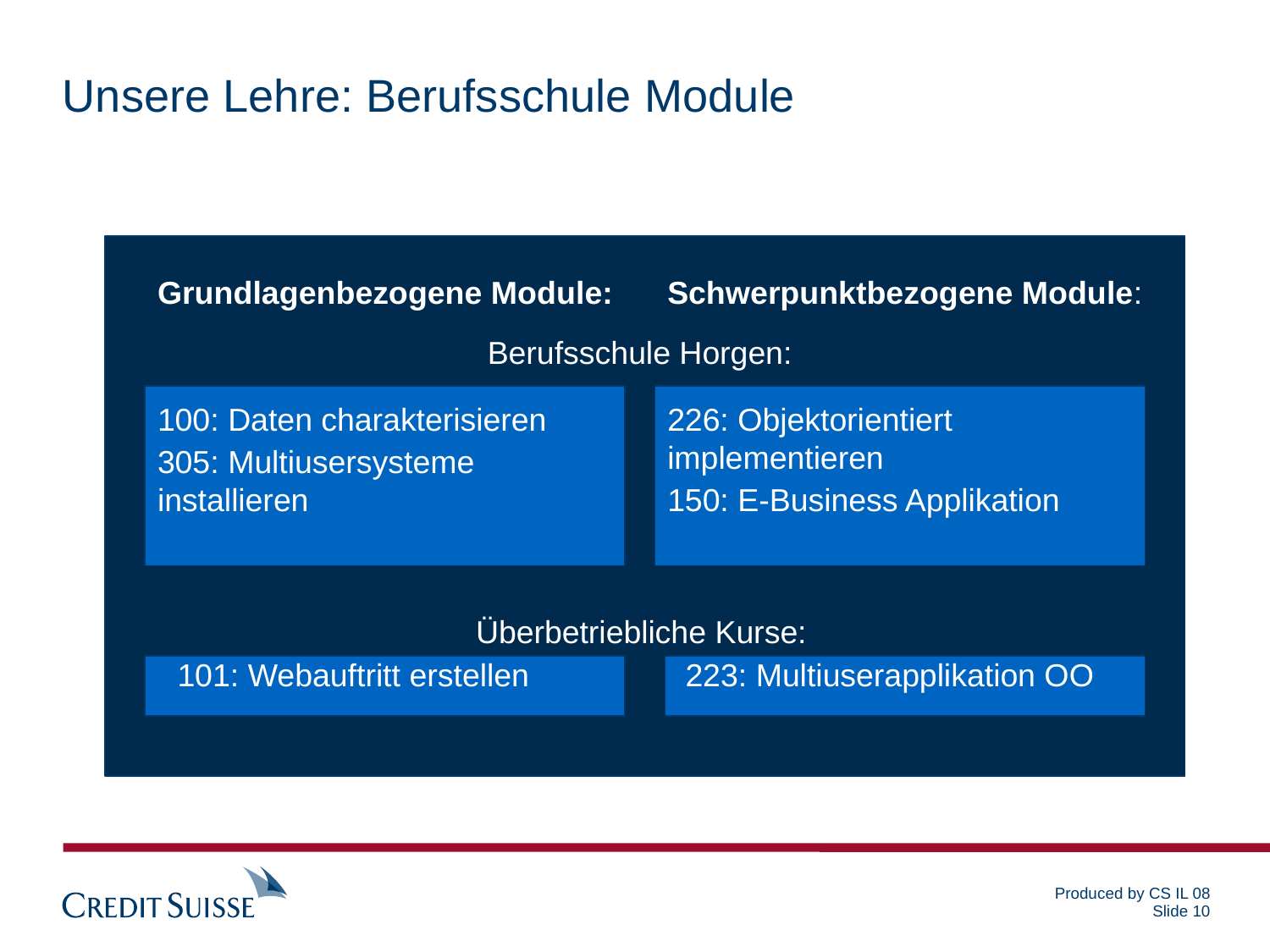

# Unsere Lehre: Berufsschule Module

Grundlagenbezogene Module:

100: Daten charakterisieren
305: Multiusersysteme installieren
Schwerpunktbezogene Module:

226: Objektorientiert implementieren
150: E-Business Applikation
Berufsschule Horgen:

		     Überbetriebliche Kurse:
101: Webauftritt erstellen		223: Multiuserapplikation OO